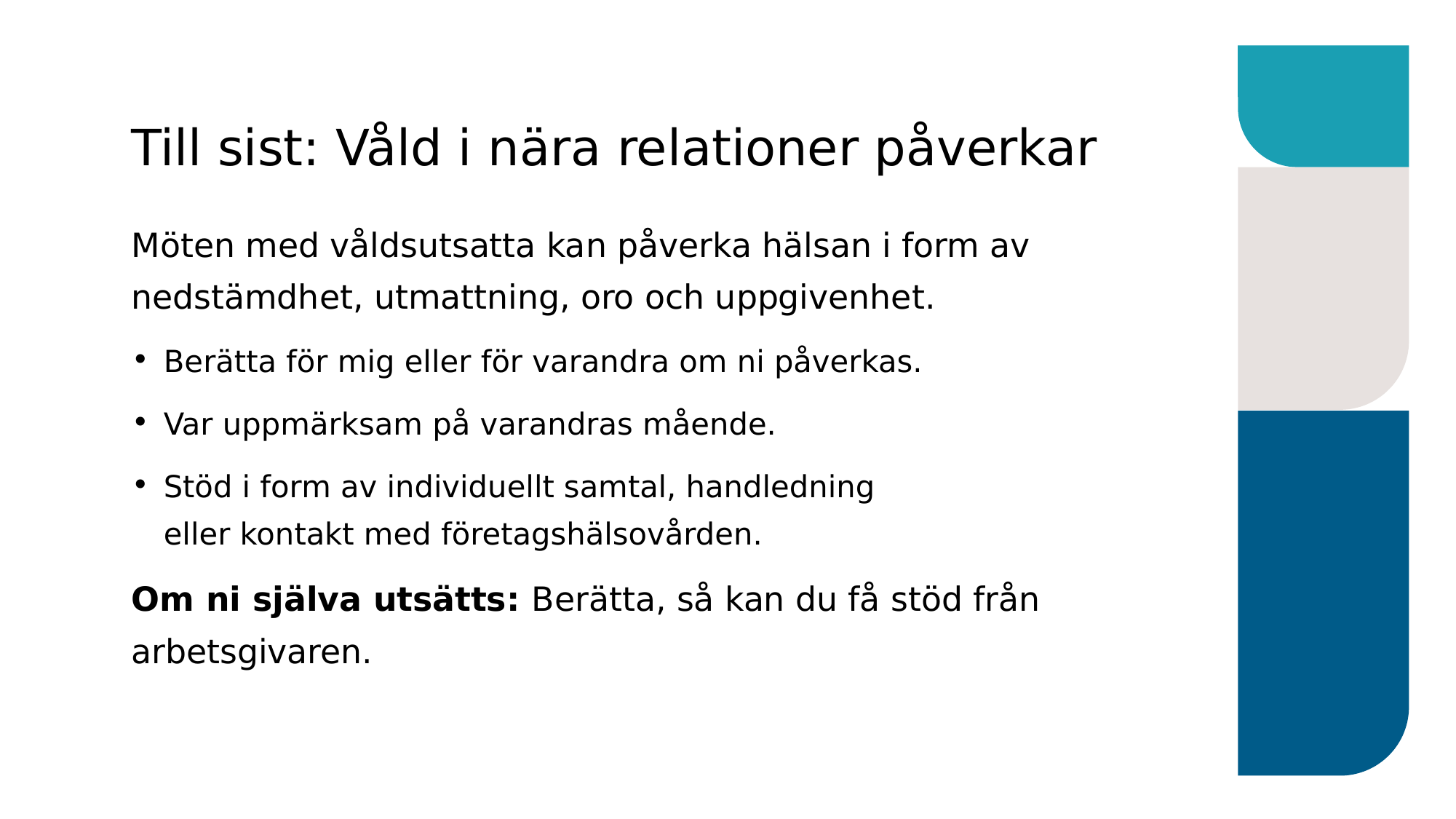

# Till sist: Våld i nära relationer påverkar
Möten med våldsutsatta kan påverka hälsan i form av nedstämdhet, utmattning, oro och uppgivenhet.
Berätta för mig eller för varandra om ni påverkas.
Var uppmärksam på varandras mående.
Stöd i form av individuellt samtal, handledning
eller kontakt med företagshälsovården.
Om ni själva utsätts: Berätta, så kan du få stöd från arbetsgivaren.